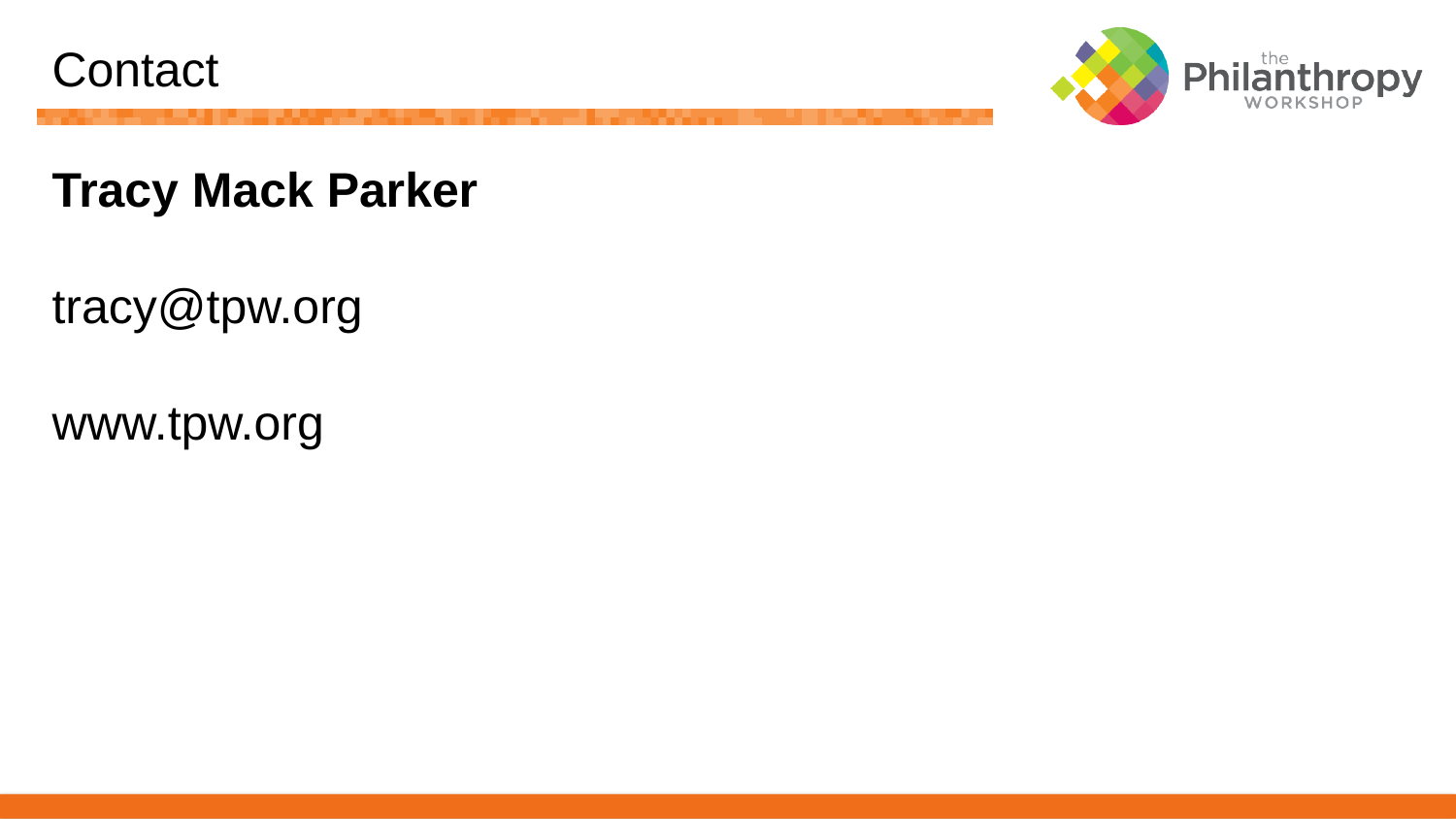

# Contact
Tracy Mack Parker

tracy@tpw.org

www.tpw.org